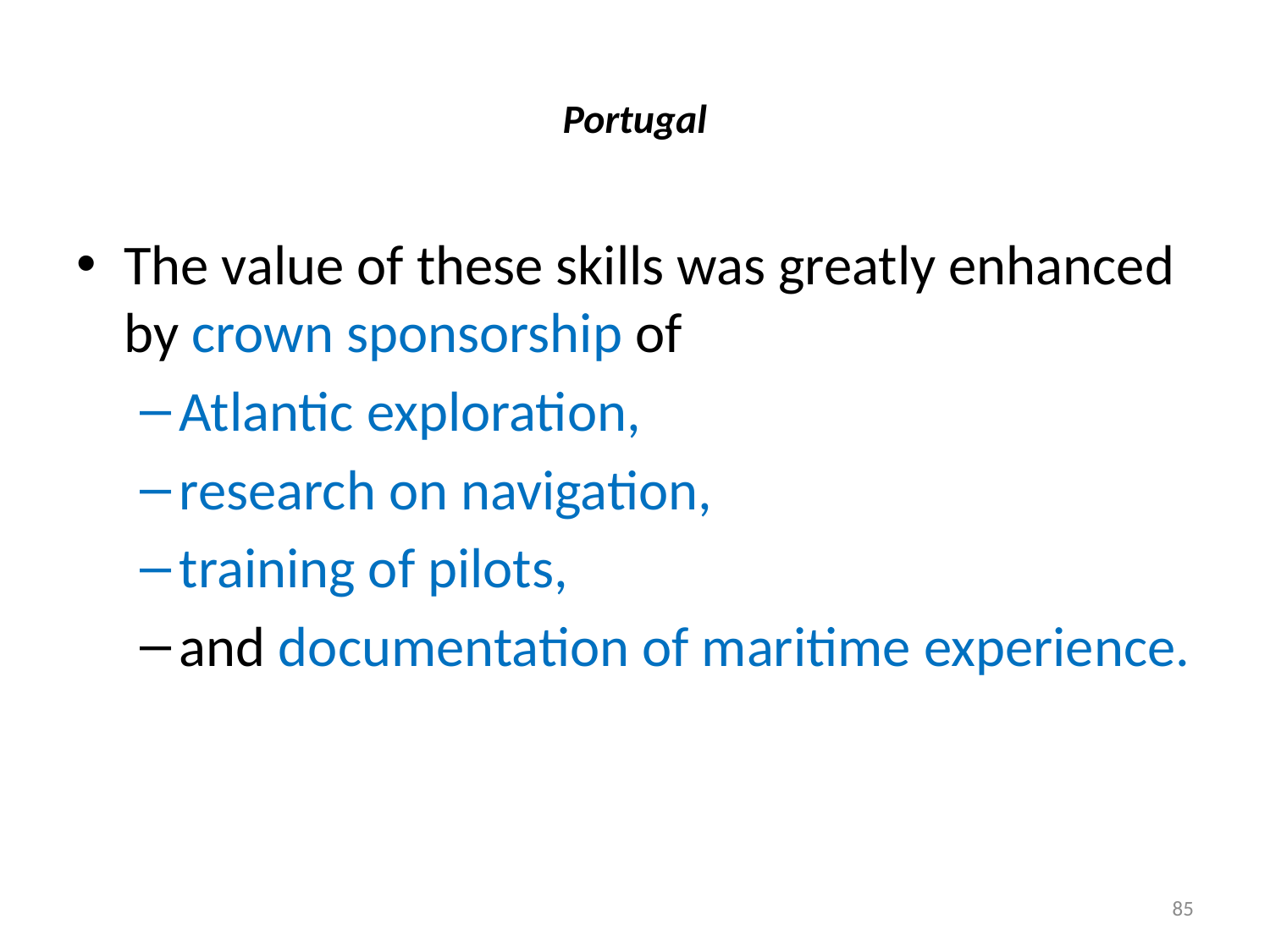

# Portugal
The value of these skills was greatly enhanced by crown sponsorship of
Atlantic exploration,
research on navigation,
training of pilots,
and documentation of maritime experience.

85